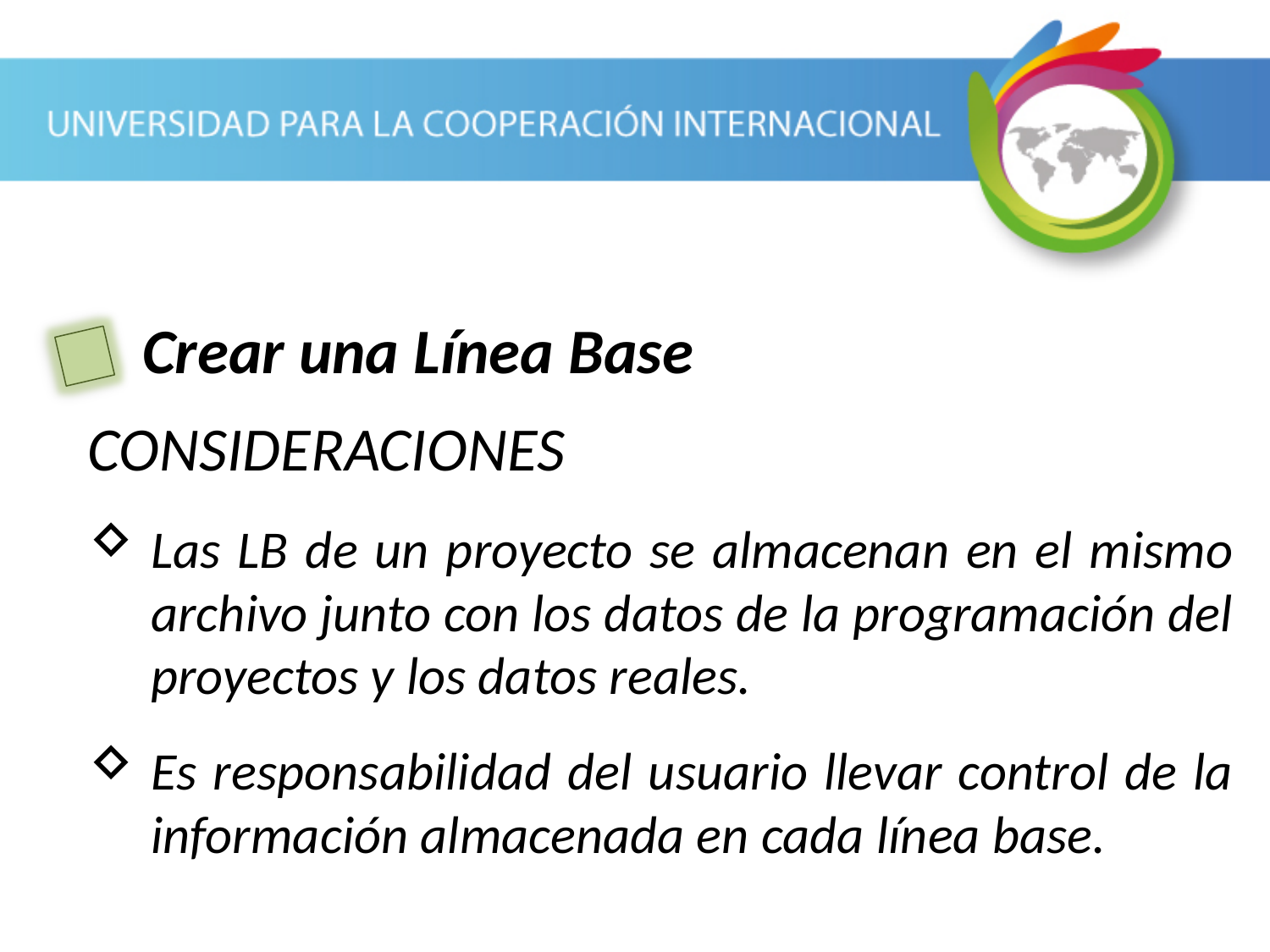

Crear una Línea Base

CONSIDERACIONES
Las LB de un proyecto se almacenan en el mismo archivo junto con los datos de la programación del proyectos y los datos reales.
Es responsabilidad del usuario llevar control de la información almacenada en cada línea base.